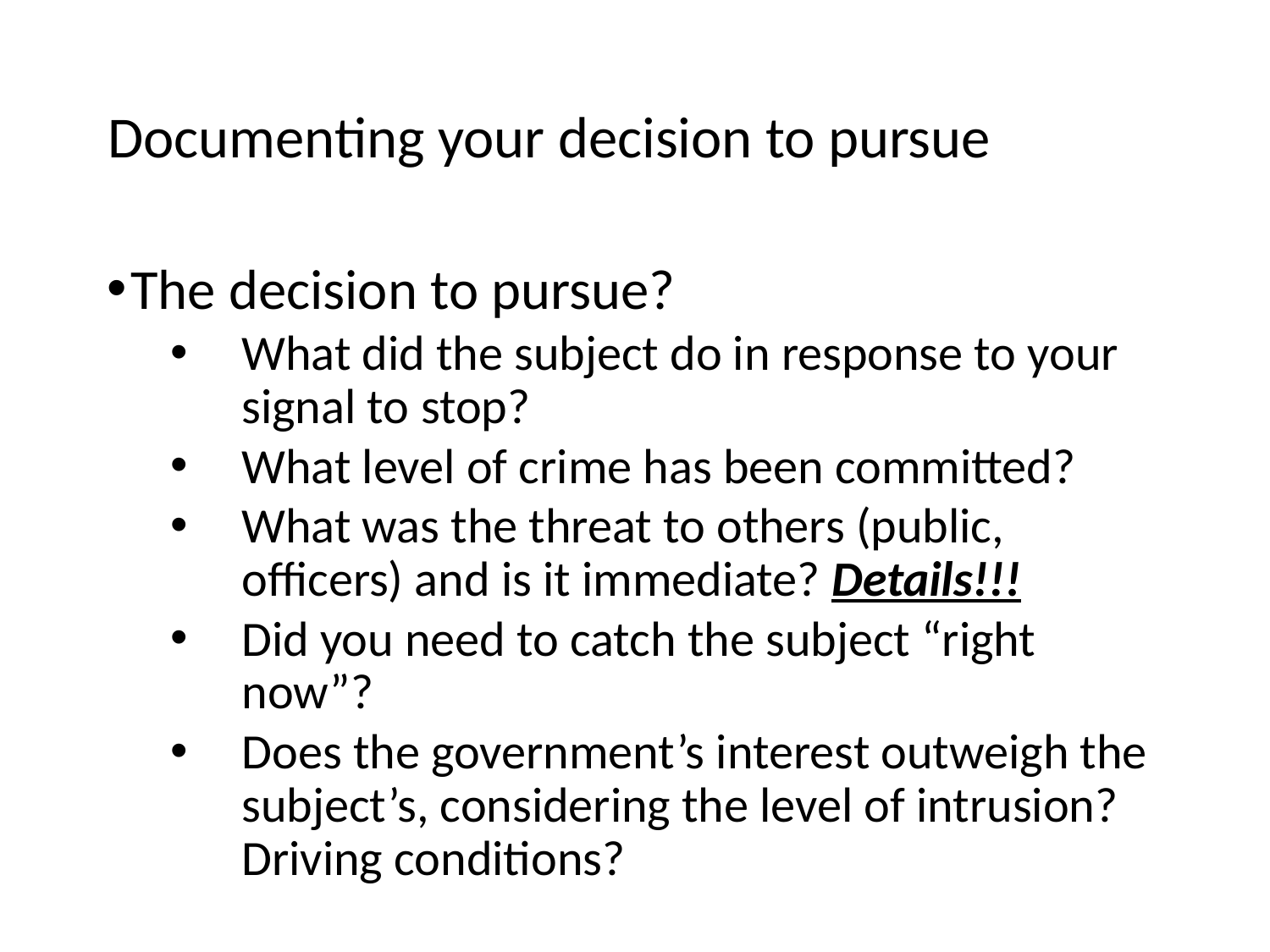

# Documenting your decision to pursue
The decision to pursue?
What did the subject do in response to your signal to stop?
What level of crime has been committed?
What was the threat to others (public, officers) and is it immediate? Details!!!
Did you need to catch the subject “right now”?
Does the government’s interest outweigh the subject’s, considering the level of intrusion? Driving conditions?